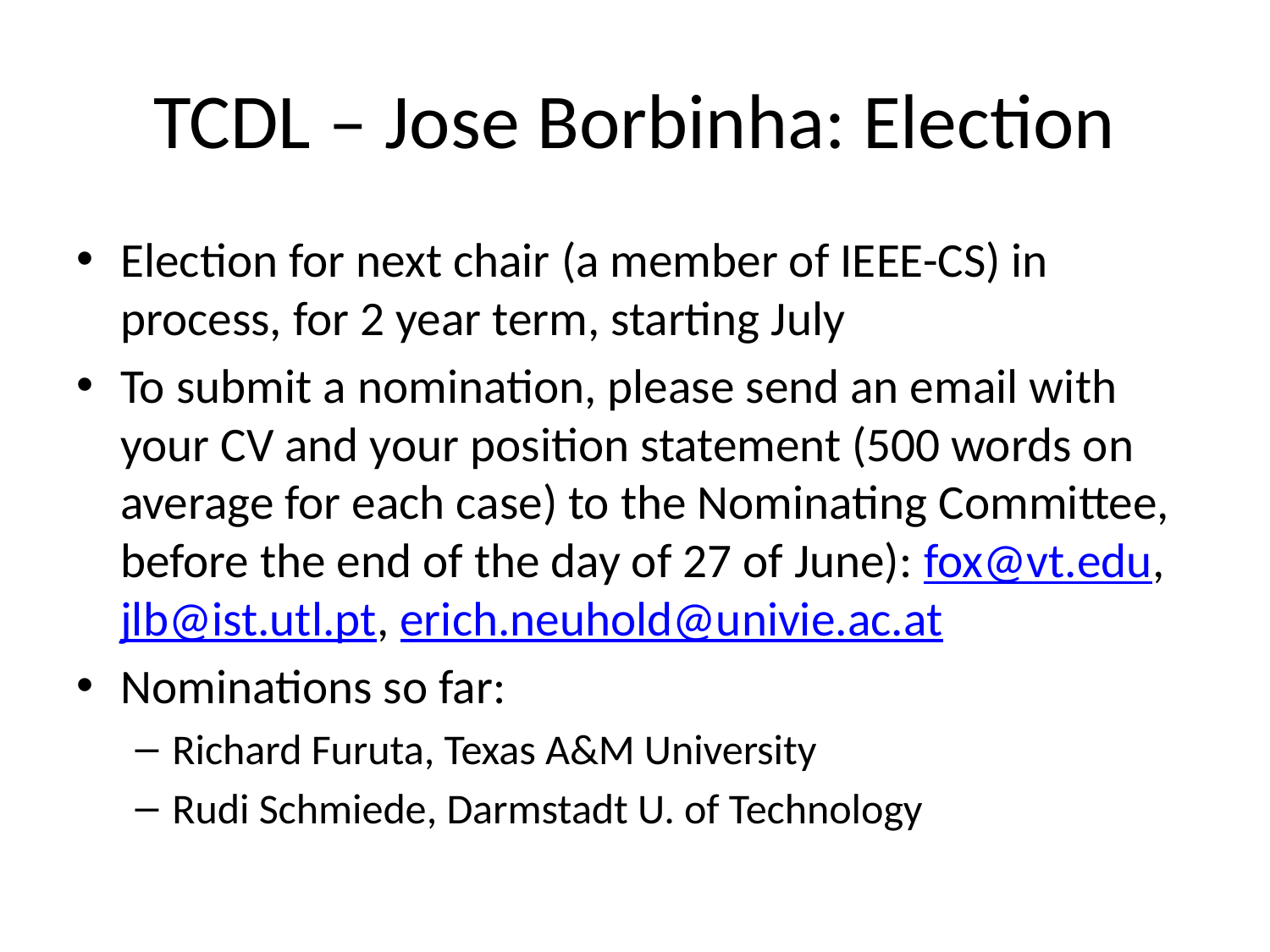

# TCDL – Jose Borbinha: Election
Election for next chair (a member of IEEE-CS) in process, for 2 year term, starting July
To submit a nomination, please send an email with your CV and your position statement (500 words on average for each case) to the Nominating Committee, before the end of the day of 27 of June): fox@vt.edu, jlb@ist.utl.pt, erich.neuhold@univie.ac.at
Nominations so far:
Richard Furuta, Texas A&M University
Rudi Schmiede, Darmstadt U. of Technology